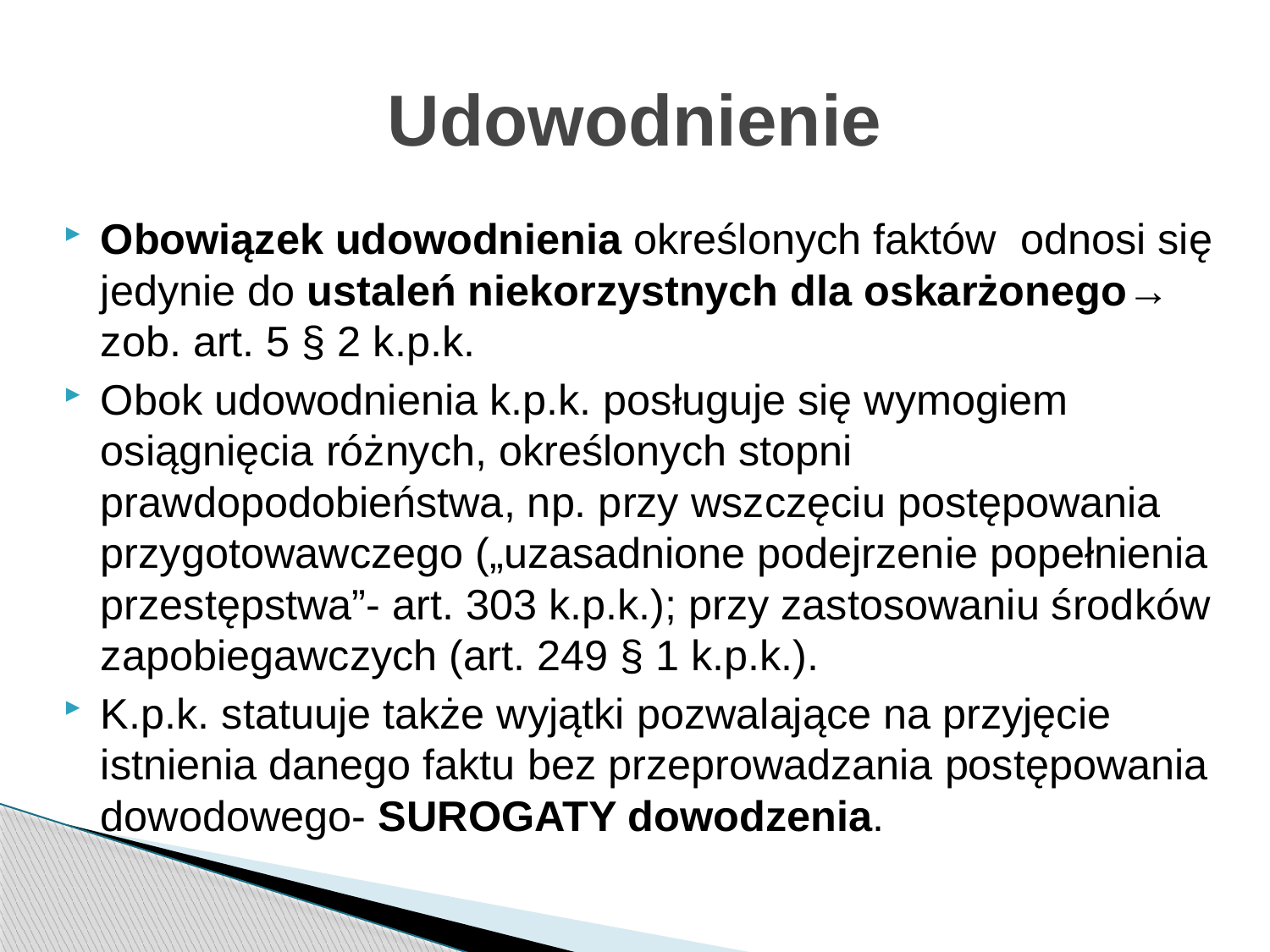

# Udowodnienie
Obowiązek udowodnienia określonych faktów  odnosi się jedynie do ustaleń niekorzystnych dla oskarżonego→ zob. art. 5 § 2 k.p.k.
Obok udowodnienia k.p.k. posługuje się wymogiem osiągnięcia różnych, określonych stopni prawdopodobieństwa, np. przy wszczęciu postępowania przygotowawczego („uzasadnione podejrzenie popełnienia przestępstwa”- art. 303 k.p.k.); przy zastosowaniu środków zapobiegawczych (art. 249 § 1 k.p.k.).
K.p.k. statuuje także wyjątki pozwalające na przyjęcie istnienia danego faktu bez przeprowadzania postępowania dowodowego- SUROGATY dowodzenia.